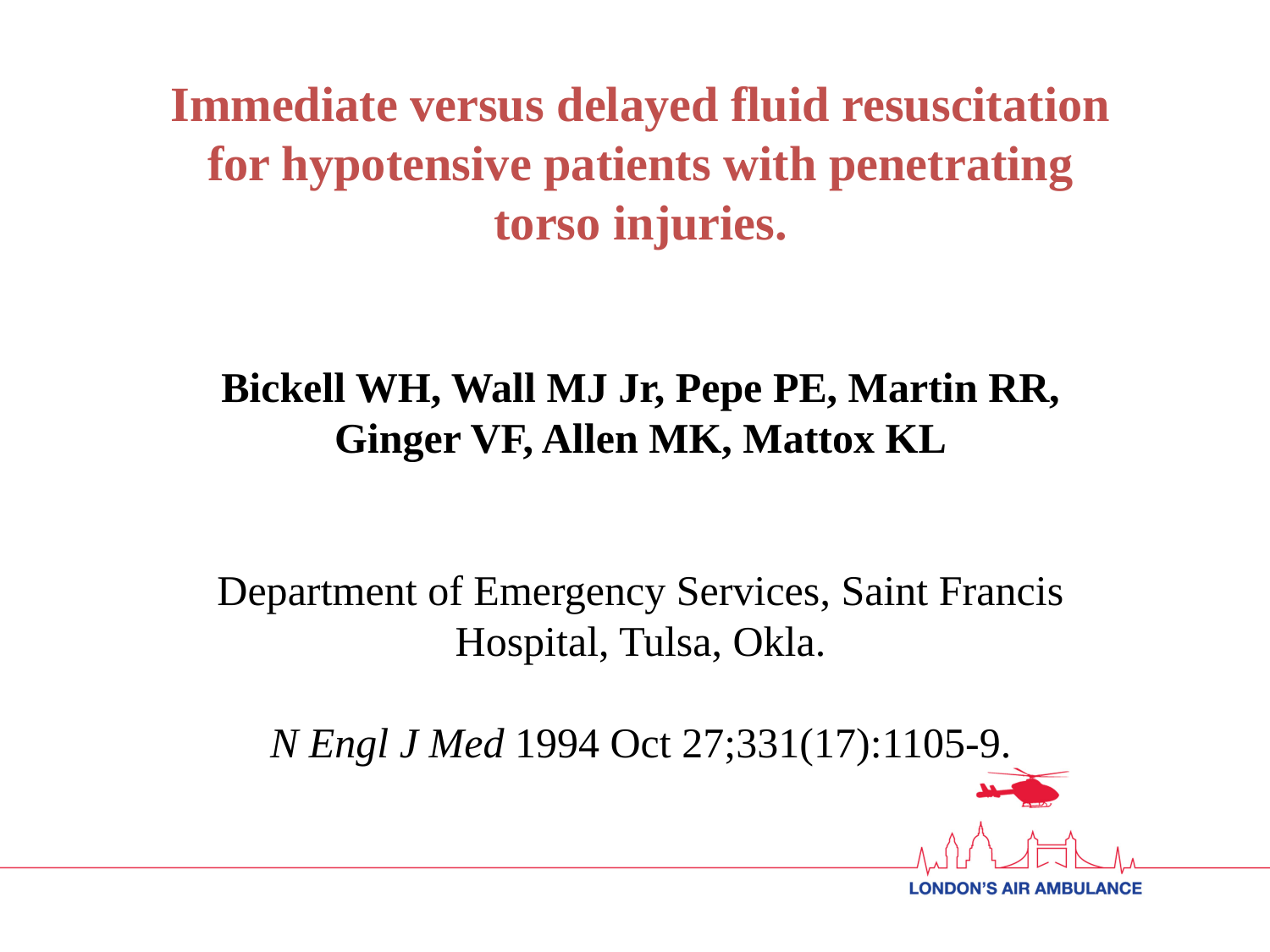

Immediate versus delayed fluid resuscitation for hypotensive patients with penetrating torso injuries.
Bickell WH, Wall MJ Jr, Pepe PE, Martin RR, Ginger VF, Allen MK, Mattox KL
Department of Emergency Services, Saint Francis Hospital, Tulsa, Okla.
N Engl J Med 1994 Oct 27;331(17):1105-9.